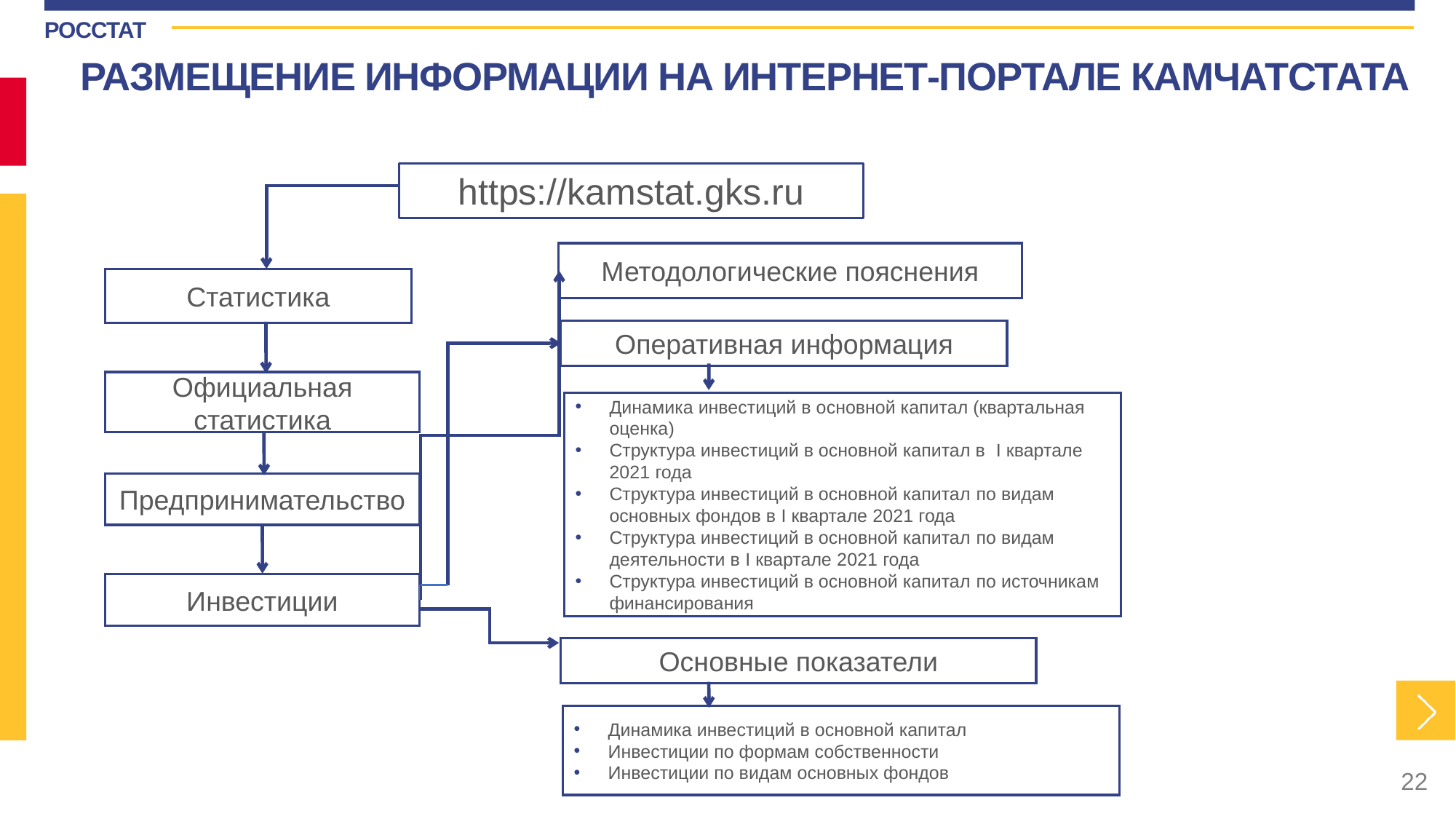

РАЗМЕЩЕНИЕ ИНФОРМАЦИИ НА ИНТЕРНЕТ-ПОРТАЛЕ КАМЧАТСТАТА
https://kamstat.gks.ru
Методологические пояснения
Статистика
Оперативная информация
Официальная статистика

Динамика инвестиций в основной капитал (квартальная  оценка)
Структура инвестиций в основной капитал в  I квартале 2021 года
Структура инвестиций в основной капитал по видам основных фондов в I квартале 2021 года
Структура инвестиций в основной капитал по видам деятельности в I квартале 2021 года
Структура инвестиций в основной капитал по источникам финансирования

Предпринимательство
Инвестиции
Основные показатели

Динамика инвестиций в основной капитал
Инвестиции по формам собственности
Инвестиции по видам основных фондов

22